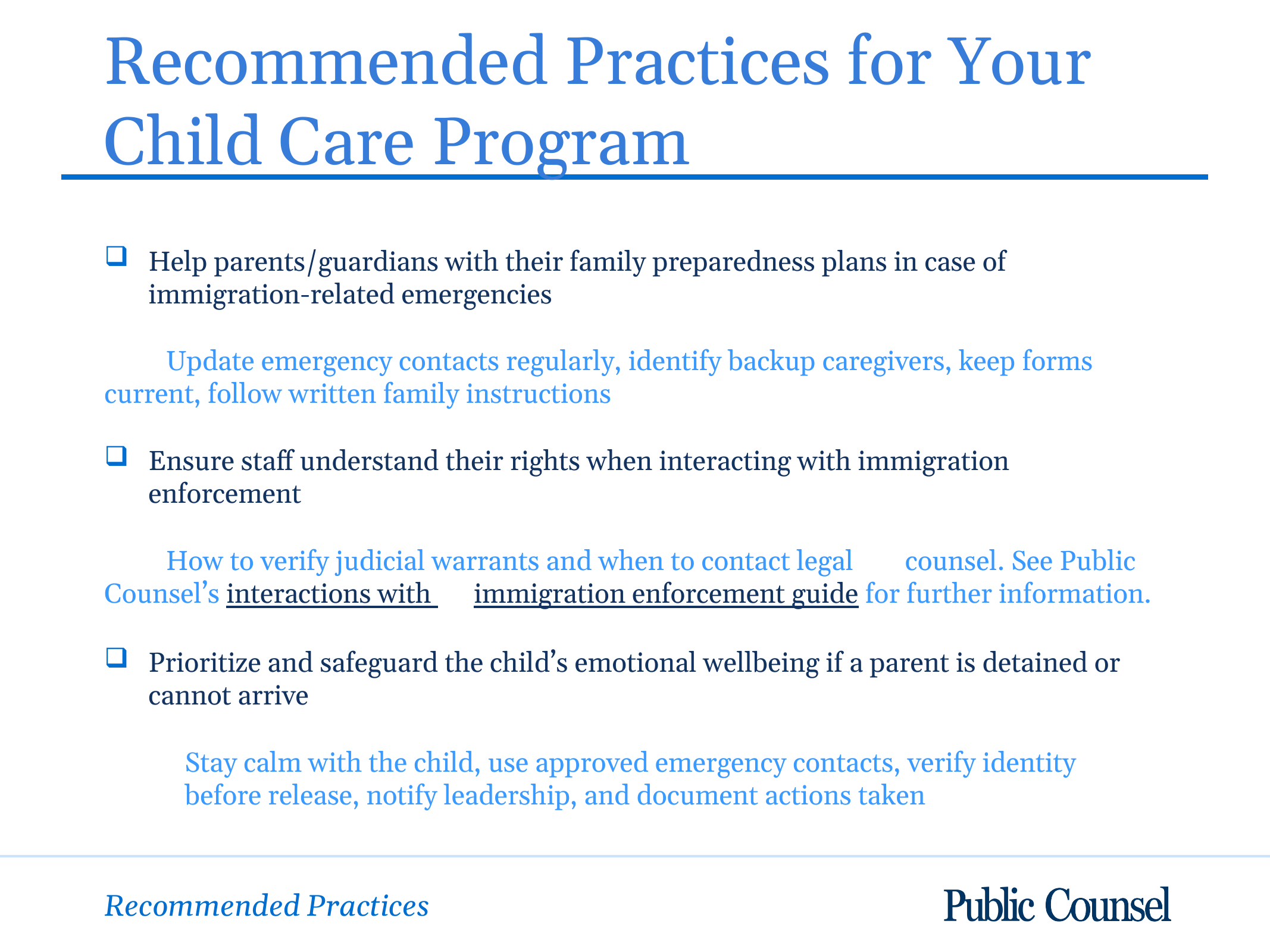

# Recommended Practices for Your Child Care Program
Help parents/guardians with their family preparedness plans in case of immigration-related emergencies
		Update emergency contacts regularly, identify backup caregivers, keep forms 		current, follow written family instructions
Ensure staff understand their rights when interacting with immigration enforcement
		How to verify judicial warrants and when to contact legal 						counsel. See Public Counsel’s interactions with 									immigration enforcement guide for further information.
Prioritize and safeguard the child’s emotional wellbeing if a parent is detained or cannot arrive
	Stay calm with the child, use approved emergency contacts, verify identity 	before release, notify leadership, and document actions taken

Recommended Practices